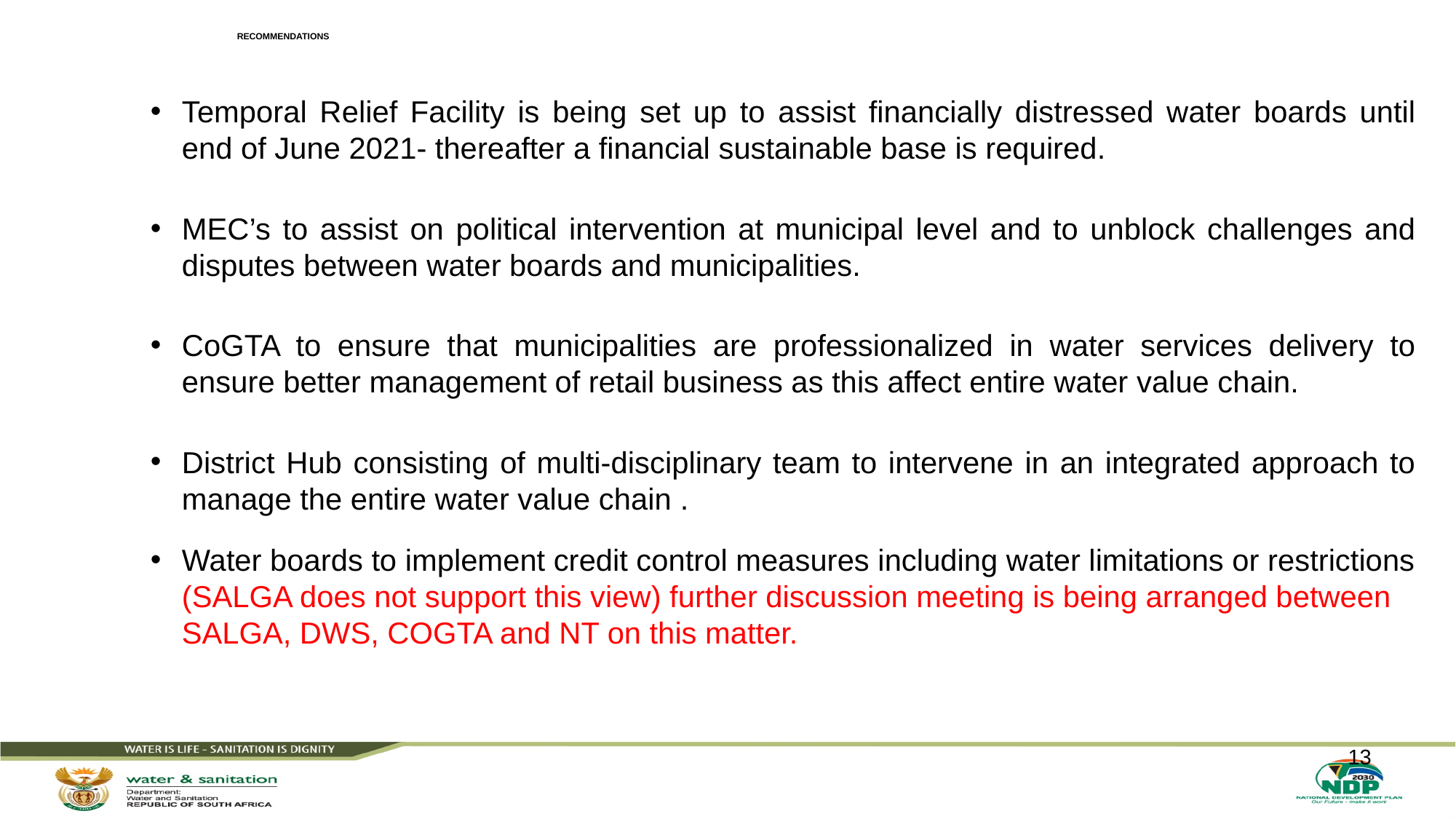

# RECOMMENDATIONS
Temporal Relief Facility is being set up to assist financially distressed water boards until end of June 2021- thereafter a financial sustainable base is required.

MEC’s to assist on political intervention at municipal level and to unblock challenges and disputes between water boards and municipalities.

CoGTA to ensure that municipalities are professionalized in water services delivery to ensure better management of retail business as this affect entire water value chain.

District Hub consisting of multi-disciplinary team to intervene in an integrated approach to manage the entire water value chain .

Water boards to implement credit control measures including water limitations or restrictions (SALGA does not support this view) further discussion meeting is being arranged between SALGA, DWS, COGTA and NT on this matter.

13
13